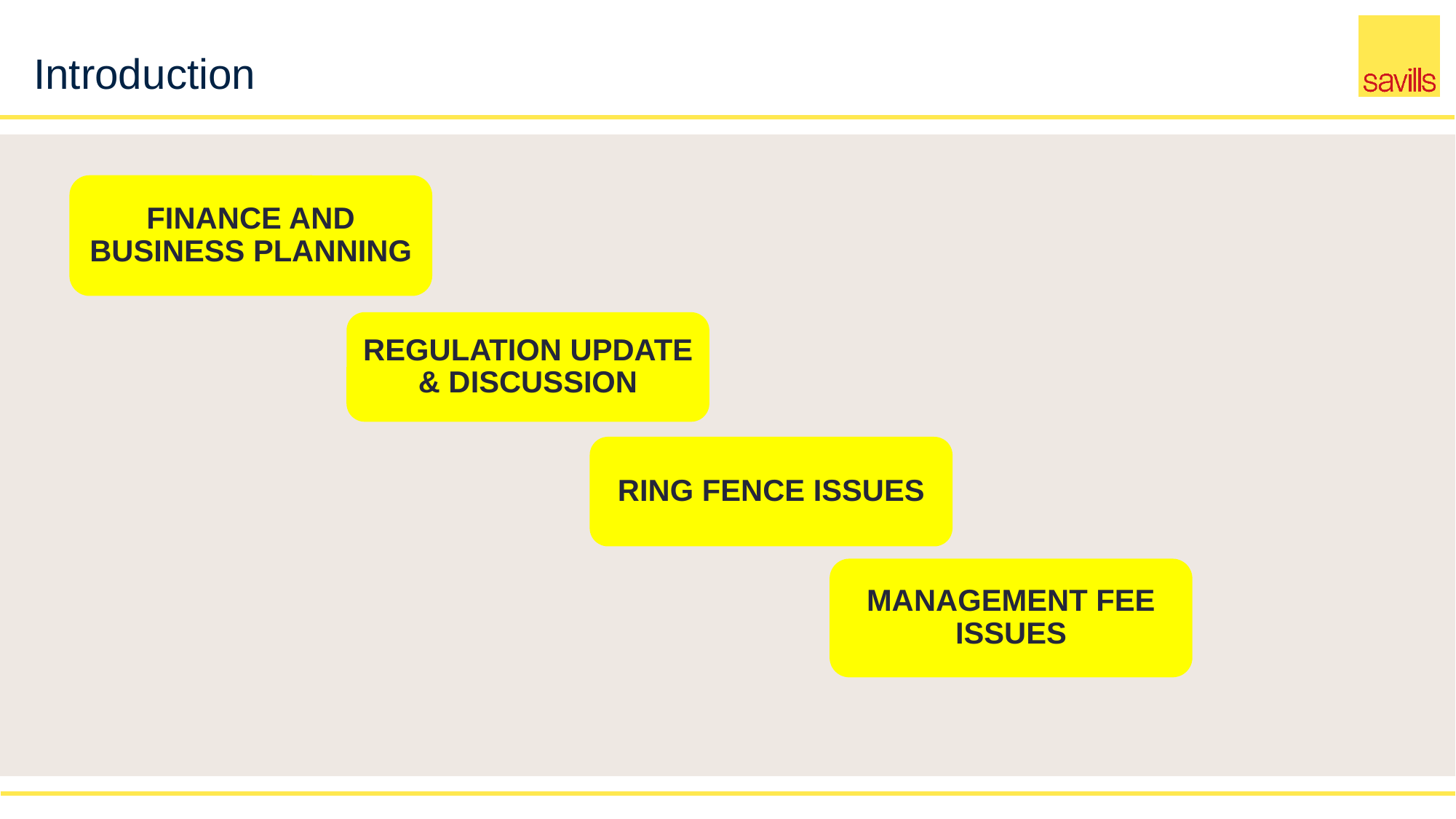

# Introduction
FINANCE AND BUSINESS PLANNING
REGULATION UPDATE & DISCUSSION
RING FENCE ISSUES
MANAGEMENT FEE ISSUES